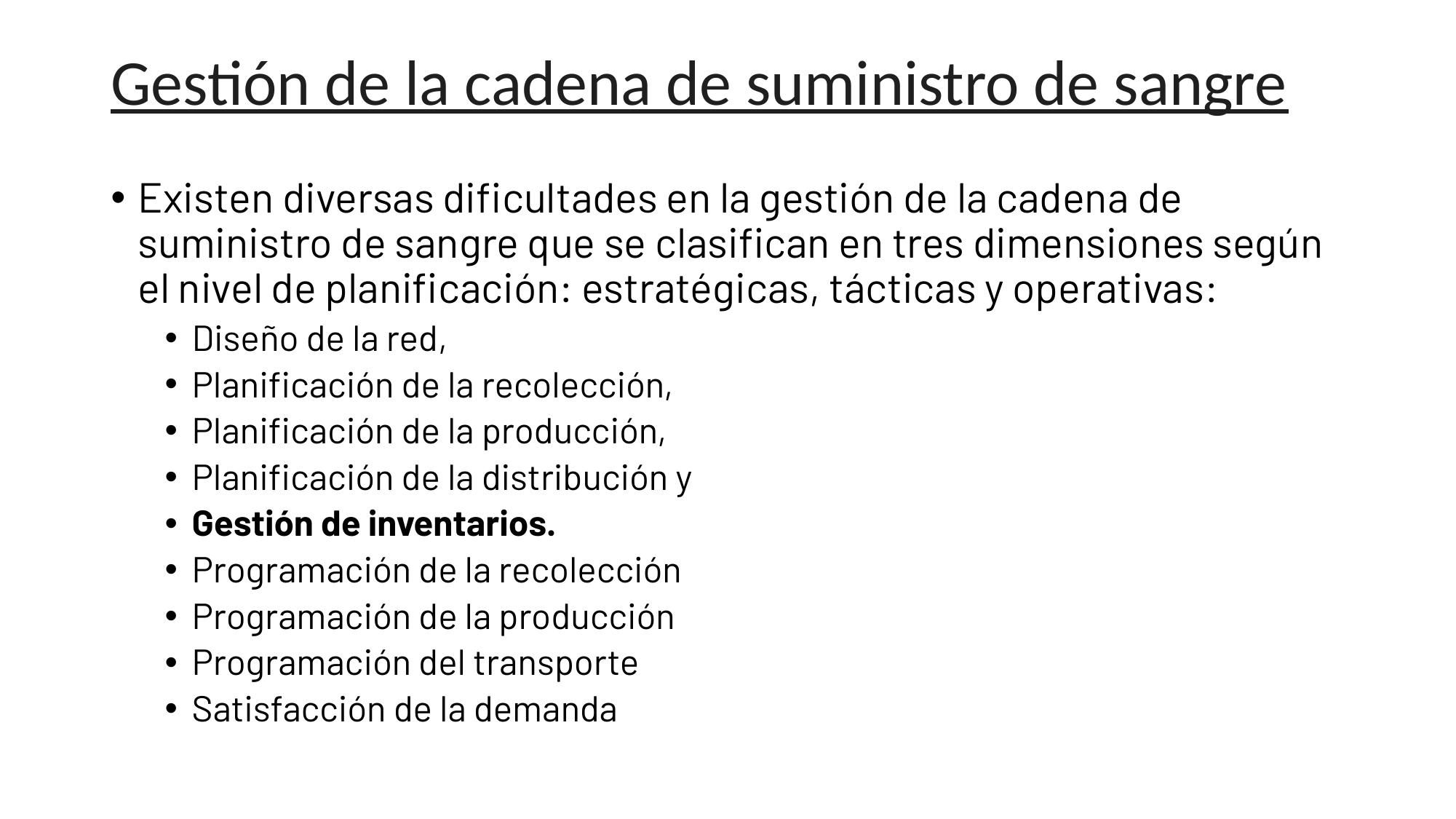

# Gestión de la cadena de suministro de sangre
Existen diversas dificultades en la gestión de la cadena de suministro de sangre que se clasifican en tres dimensiones según el nivel de planificación: estratégicas, tácticas y operativas:
Diseño de la red,
Planificación de la recolección,
Planificación de la producción,
Planificación de la distribución y
Gestión de inventarios.
Programación de la recolección
Programación de la producción
Programación del transporte
Satisfacción de la demanda